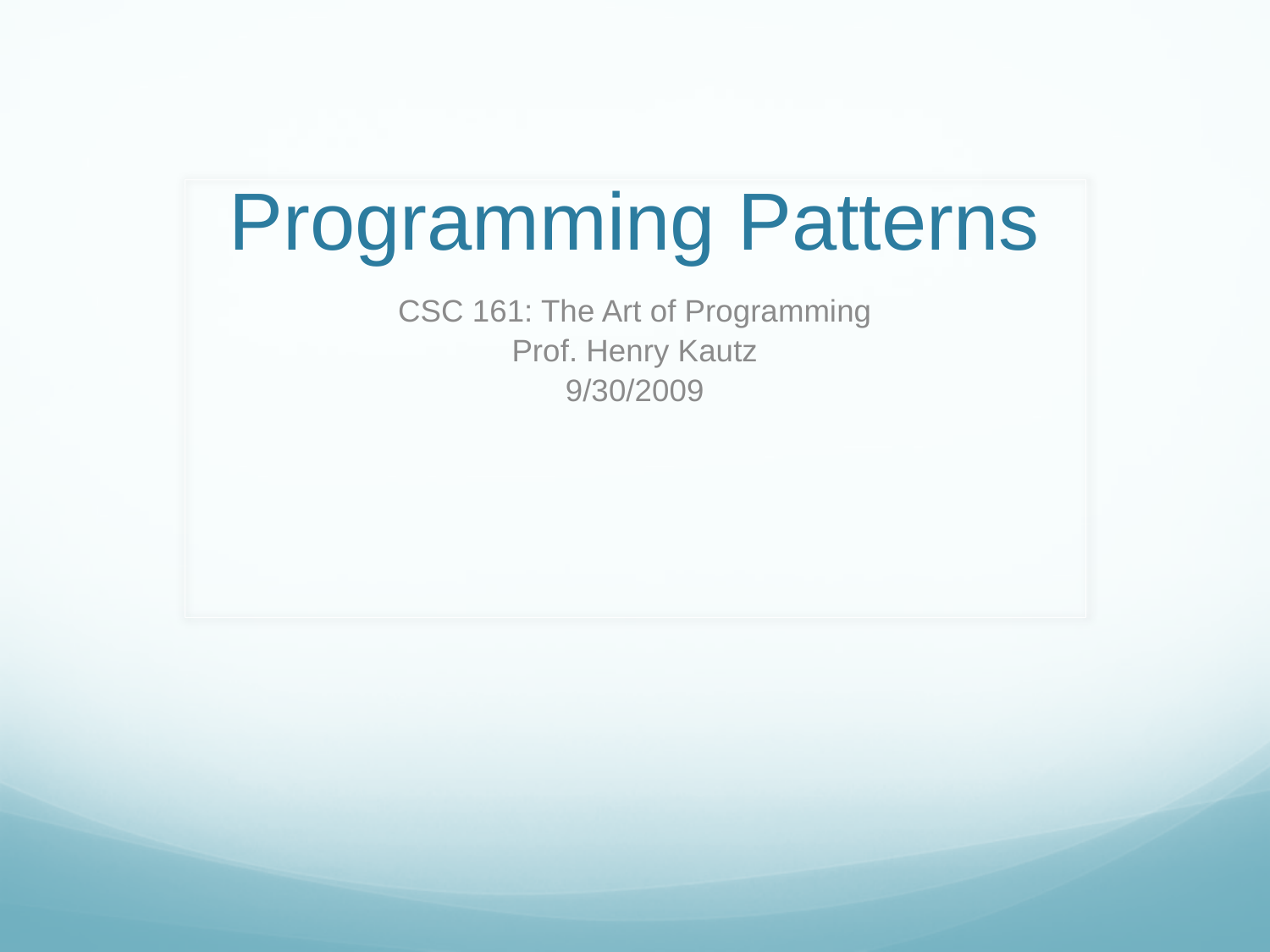

# Programming Patterns
CSC 161: The Art of Programming
Prof. Henry Kautz
9/30/2009